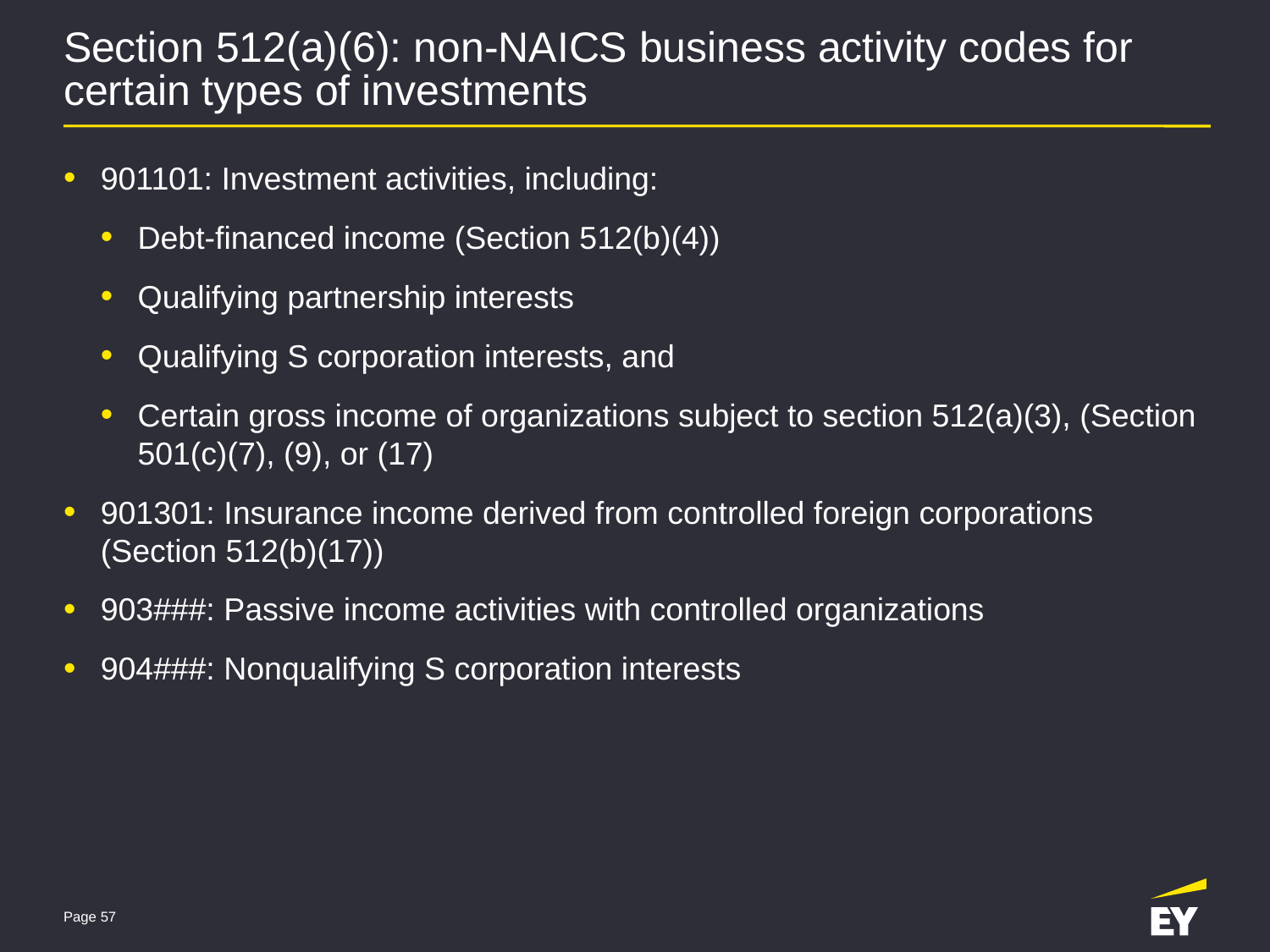

# Section 512(a)(6): non-NAICS business activity codes for certain types of investments
901101: Investment activities, including:
Debt-financed income (Section 512(b)(4))
Qualifying partnership interests
Qualifying S corporation interests, and
Certain gross income of organizations subject to section 512(a)(3), (Section 501(c)(7), (9), or (17)
901301: Insurance income derived from controlled foreign corporations (Section 512(b)(17))
903###: Passive income activities with controlled organizations
904###: Nonqualifying S corporation interests